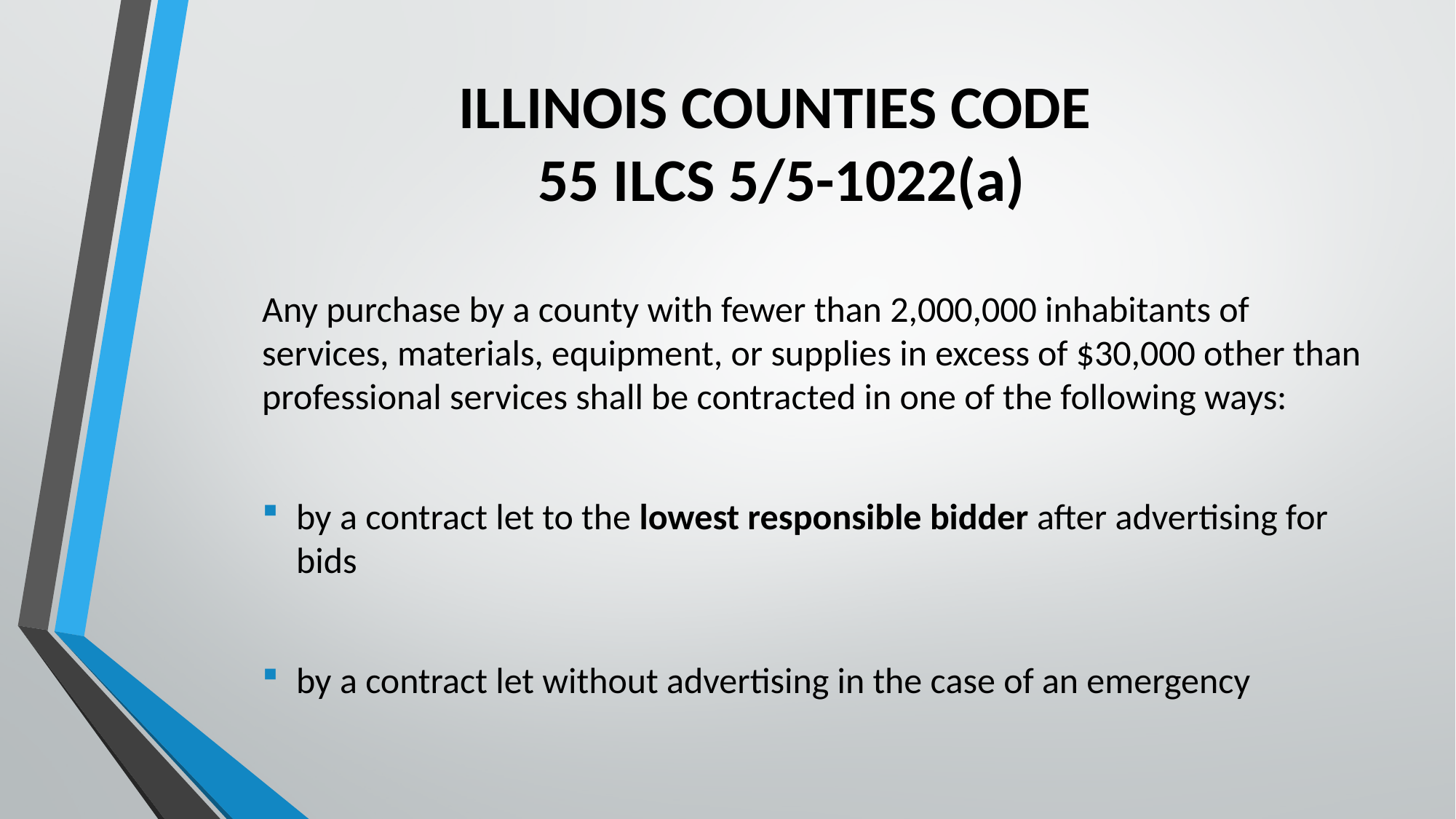

# ILLINOIS COUNTIES CODE 55 ILCS 5/5-1022(a)
Any purchase by a county with fewer than 2,000,000 inhabitants of services, materials, equipment, or supplies in excess of $30,000 other than professional services shall be contracted in one of the following ways:

by a contract let to the lowest responsible bidder after advertising for bids

by a contract let without advertising in the case of an emergency